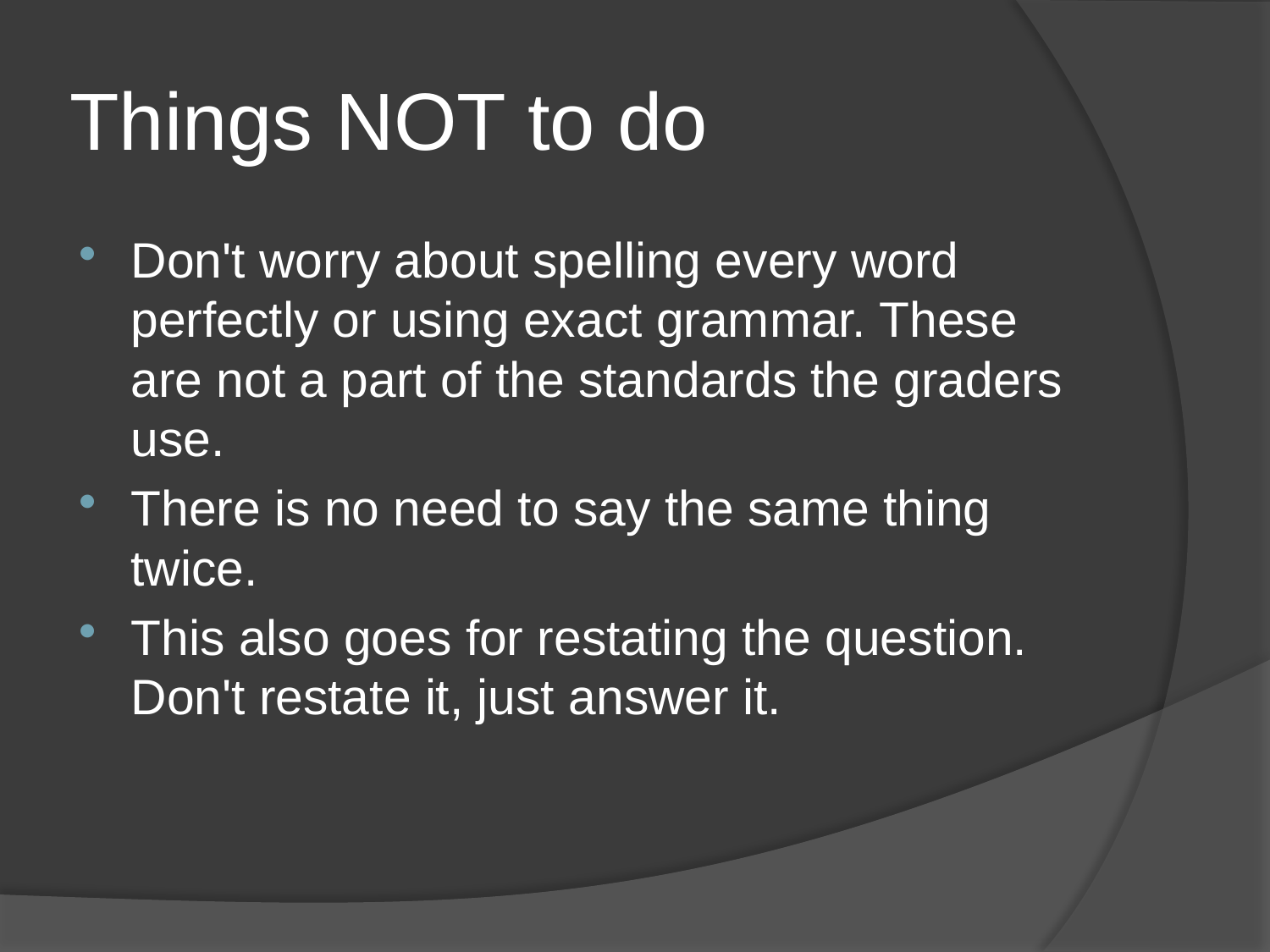

# Things NOT to do
Don't worry about spelling every word perfectly or using exact grammar. These are not a part of the standards the graders use.
There is no need to say the same thing twice.
This also goes for restating the question. Don't restate it, just answer it.